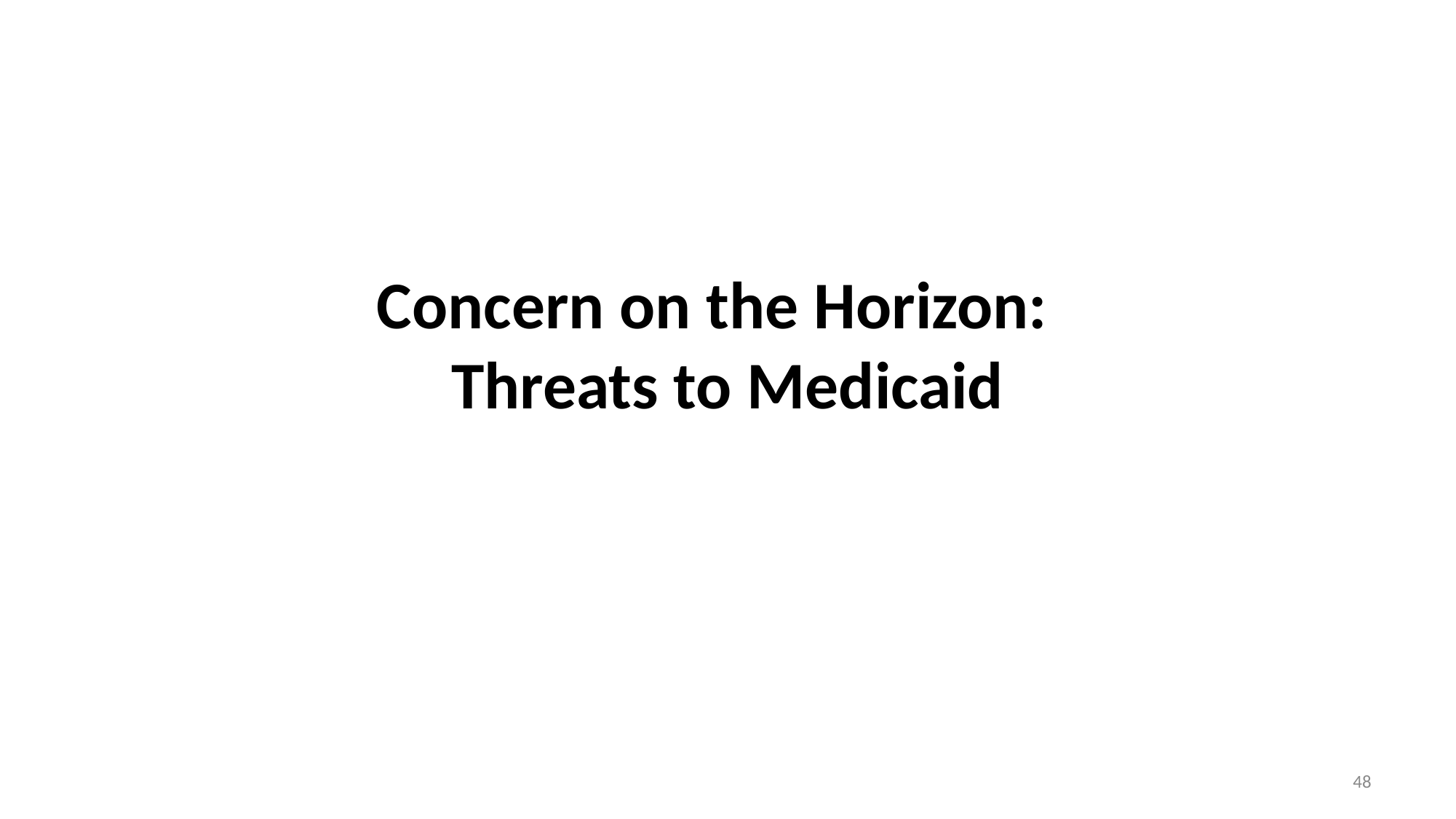

# Concern on the Horizon: Threats to Medicaid

48